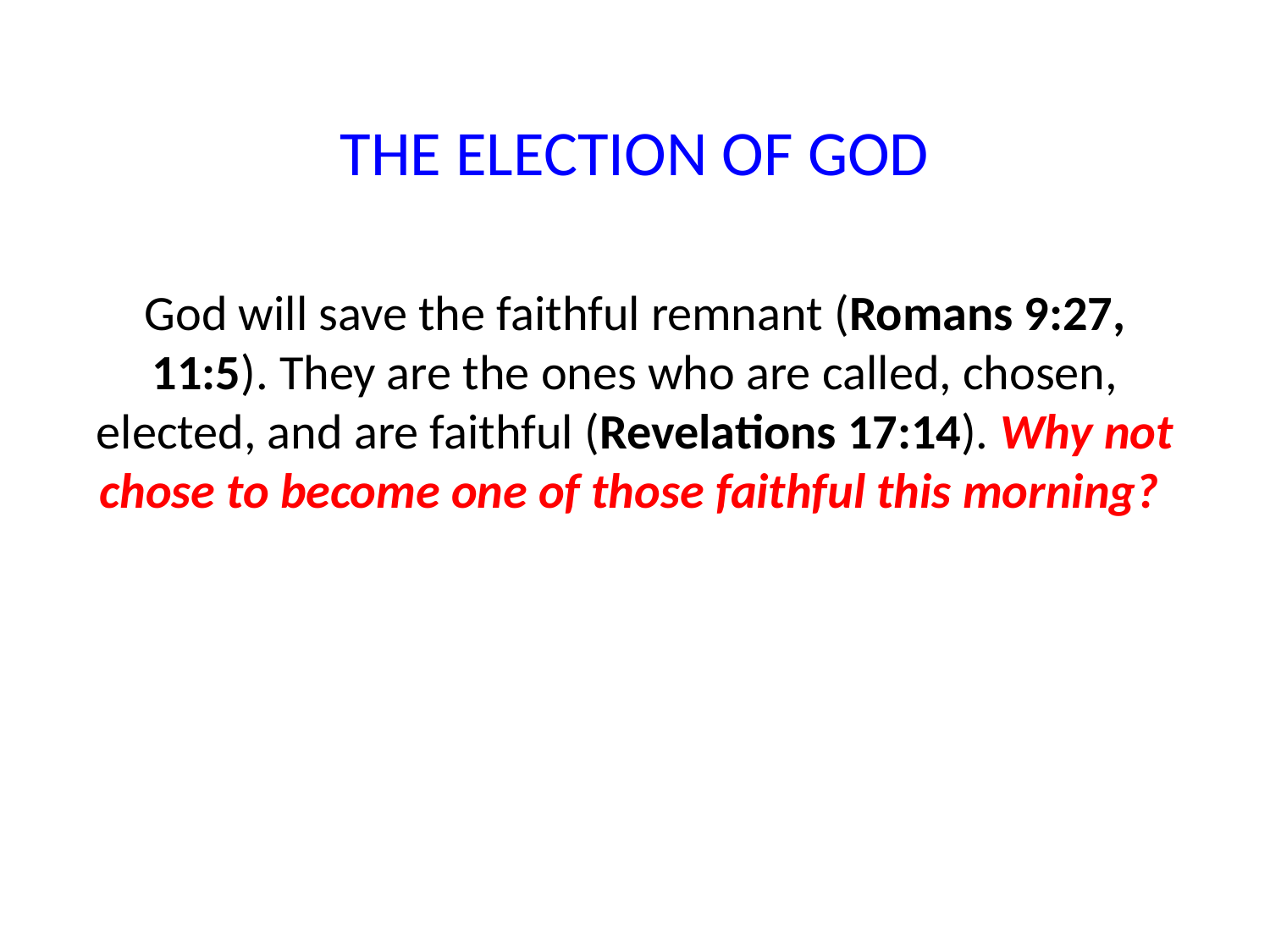

THE ELECTION OF GOD
God will save the faithful remnant (Romans 9:27, 11:5). They are the ones who are called, chosen, elected, and are faithful (Revelations 17:14). Why not chose to become one of those faithful this morning?